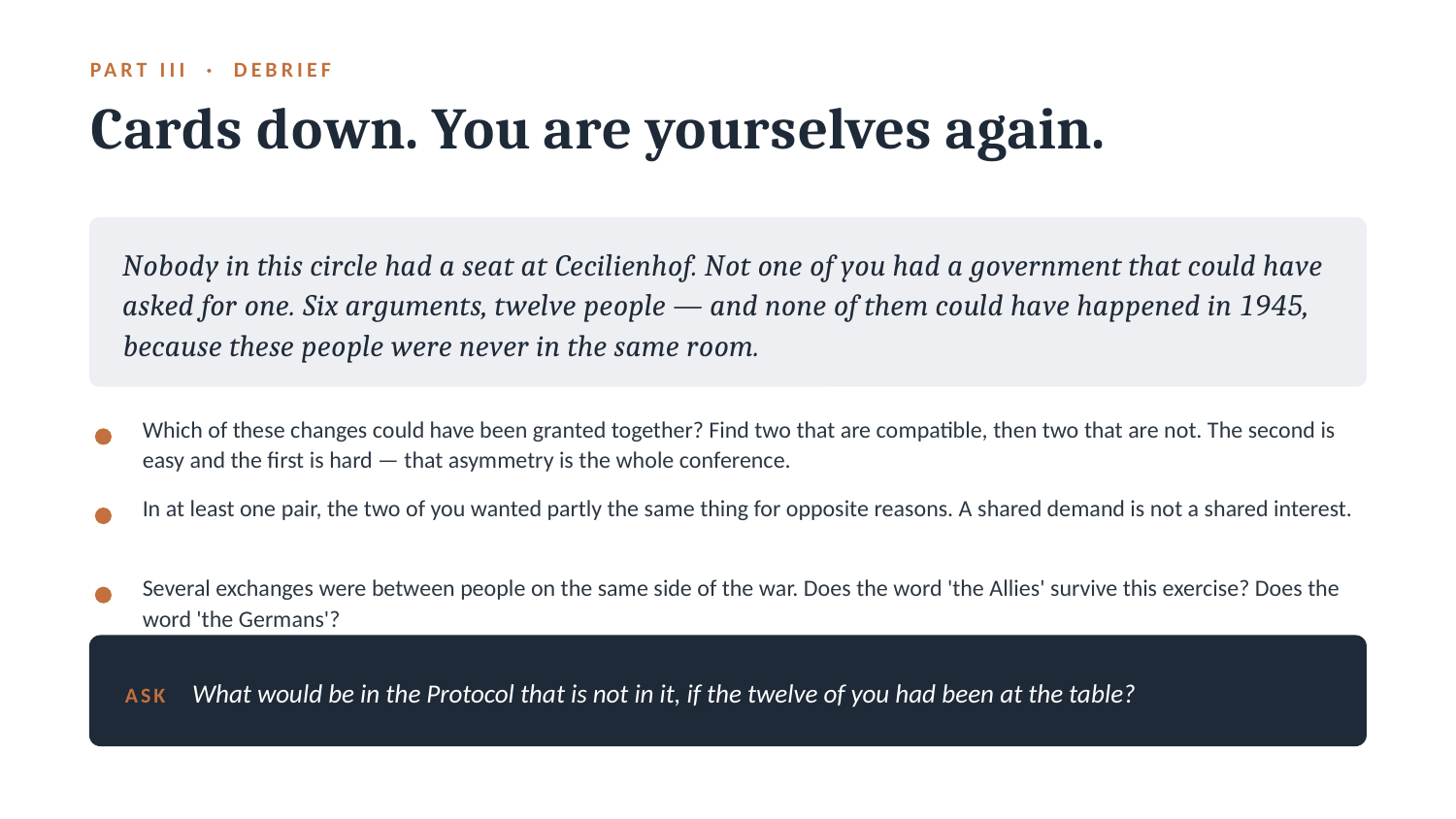

PART III  ·  DEBRIEF
Cards down. You are yourselves again.

Nobody in this circle had a seat at Cecilienhof. Not one of you had a government that could have asked for one. Six arguments, twelve people — and none of them could have happened in 1945, because these people were never in the same room.
Which of these changes could have been granted together? Find two that are compatible, then two that are not. The second is easy and the first is hard — that asymmetry is the whole conference.

In at least one pair, the two of you wanted partly the same thing for opposite reasons. A shared demand is not a shared interest.

Several exchanges were between people on the same side of the war. Does the word 'the Allies' survive this exercise? Does the word 'the Germans'?

ASK   What would be in the Protocol that is not in it, if the twelve of you had been at the table?
You have just produced, out loud, a list of what is missing from this document. Was the absence of these people a failure of the conference — or the conference working exactly as intended?